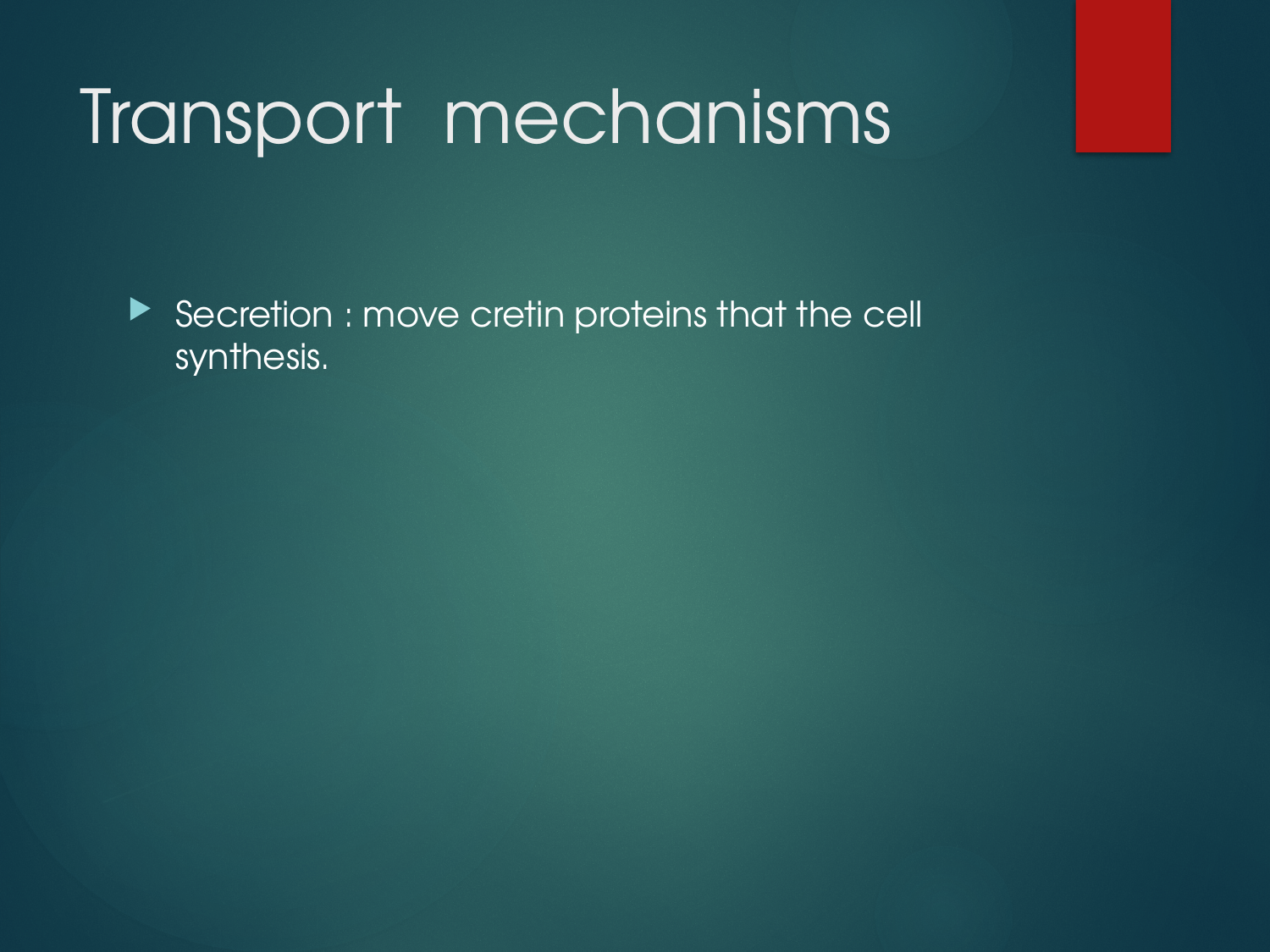

# Transport  mechanisms
Secretion : move cretin proteins that the cell synthesis.